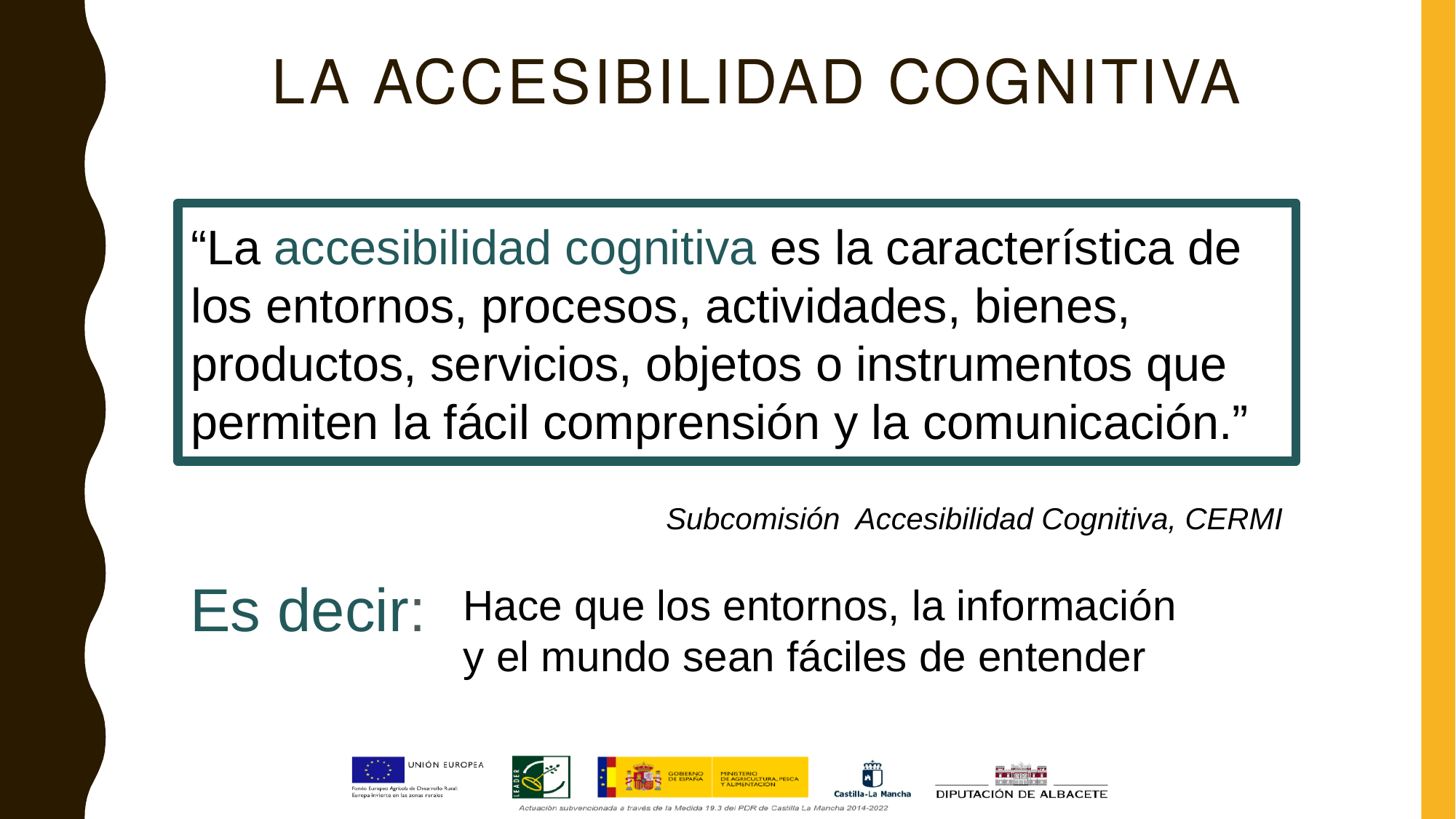

# la accesibilidad cognitiva

“La accesibilidad cognitiva es la característica de los entornos, procesos, actividades, bienes, productos, servicios, objetos o instrumentos que permiten la fácil comprensión y la comunicación.”

Subcomisión  Accesibilidad Cognitiva, CERMI

Es decir:
Hace que los entornos, la información y el mundo sean fáciles de entender